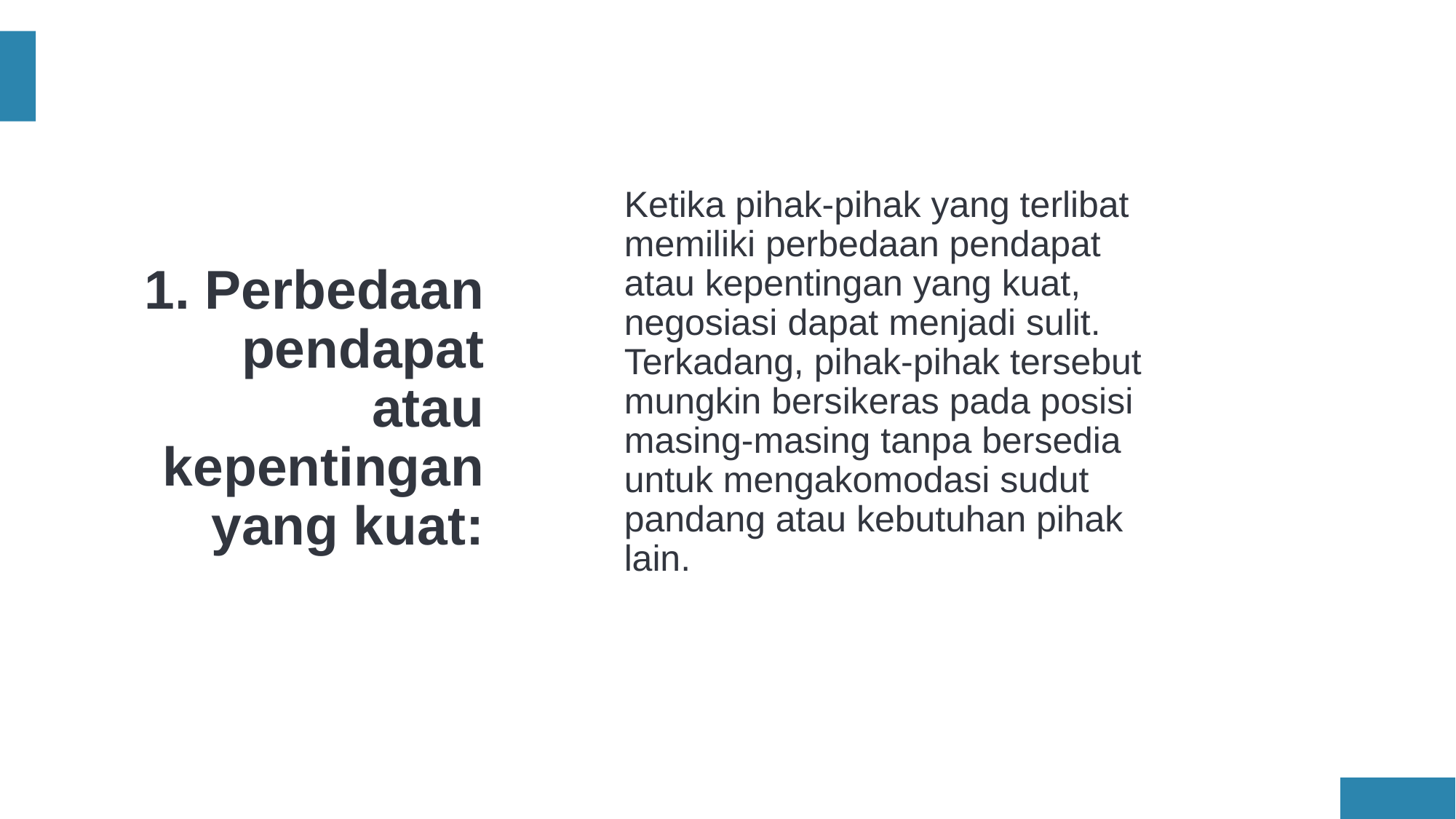

# 1. Perbedaan pendapat atau kepentingan yang kuat:
Ketika pihak-pihak yang terlibat memiliki perbedaan pendapat atau kepentingan yang kuat, negosiasi dapat menjadi sulit. Terkadang, pihak-pihak tersebut mungkin bersikeras pada posisi masing-masing tanpa bersedia untuk mengakomodasi sudut pandang atau kebutuhan pihak lain.